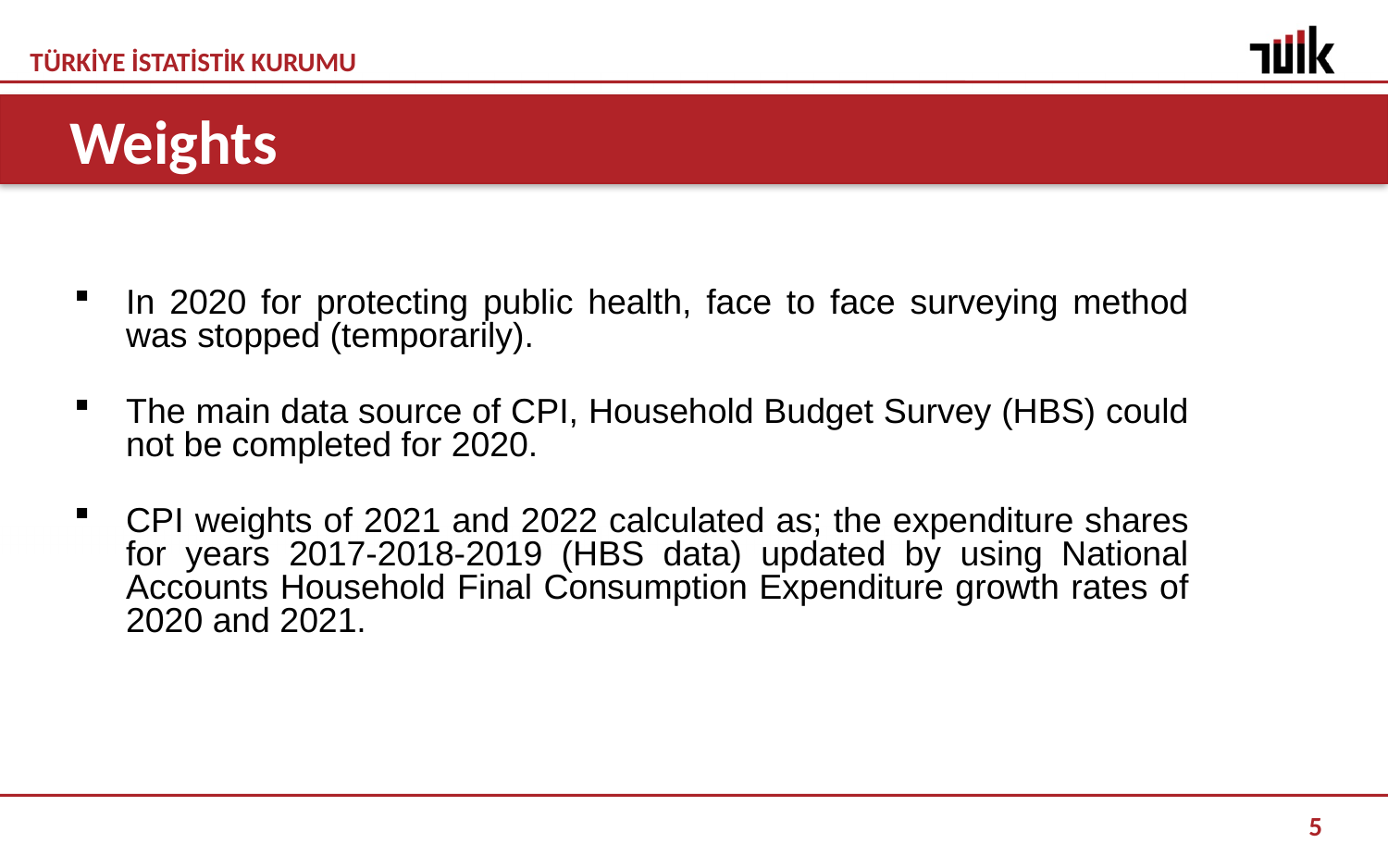

Weights
In 2020 for protecting public health, face to face surveying method was stopped (temporarily).

The main data source of CPI, Household Budget Survey (HBS) could not be completed for 2020.

CPI weights of 2021 and 2022 calculated as; the expenditure shares for years 2017-2018-2019 (HBS data) updated by using National Accounts Household Final Consumption Expenditure growth rates of 2020 and 2021.